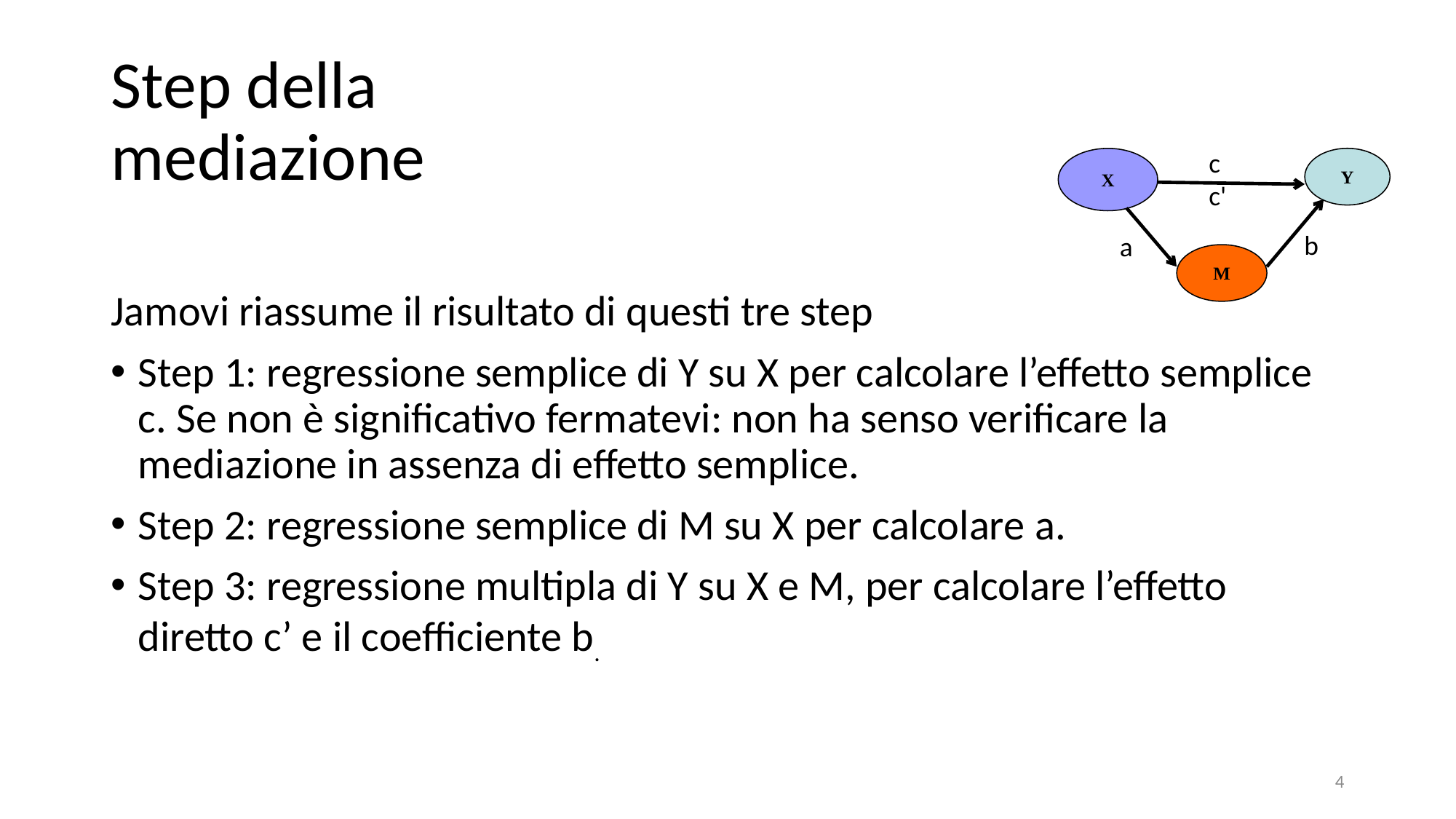

# Step della mediazione
cc'
Y
X

Jamovi riassume il risultato di questi tre step
Step 1: regressione semplice di Y su X per calcolare l’effetto semplice c. Se non è significativo fermatevi: non ha senso verificare la mediazione in assenza di effetto semplice.
Step 2: regressione semplice di M su X per calcolare a.
Step 3: regressione multipla di Y su X e M, per calcolare l’effetto diretto c’ e il coefficiente b.

b
a
M
4